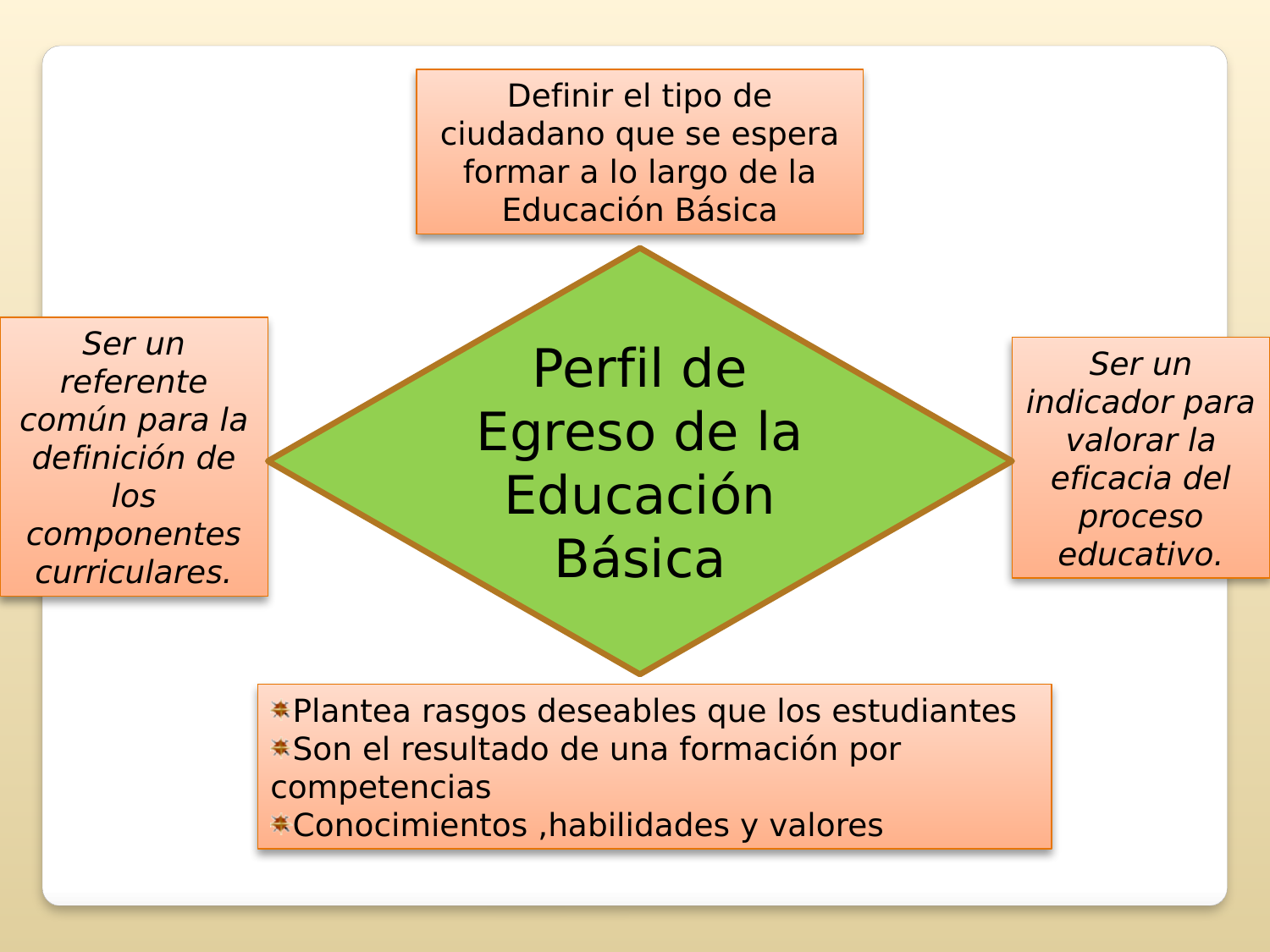

Definir el tipo de ciudadano que se espera formar a lo largo de la Educación Básica
Perfil de Egreso de la Educación Básica
Ser un referente común para la definición de los componentes curriculares.
Ser un indicador para valorar la eficacia del proceso educativo.
Plantea rasgos deseables que los estudiantes
Son el resultado de una formación por competencias
Conocimientos ,habilidades y valores